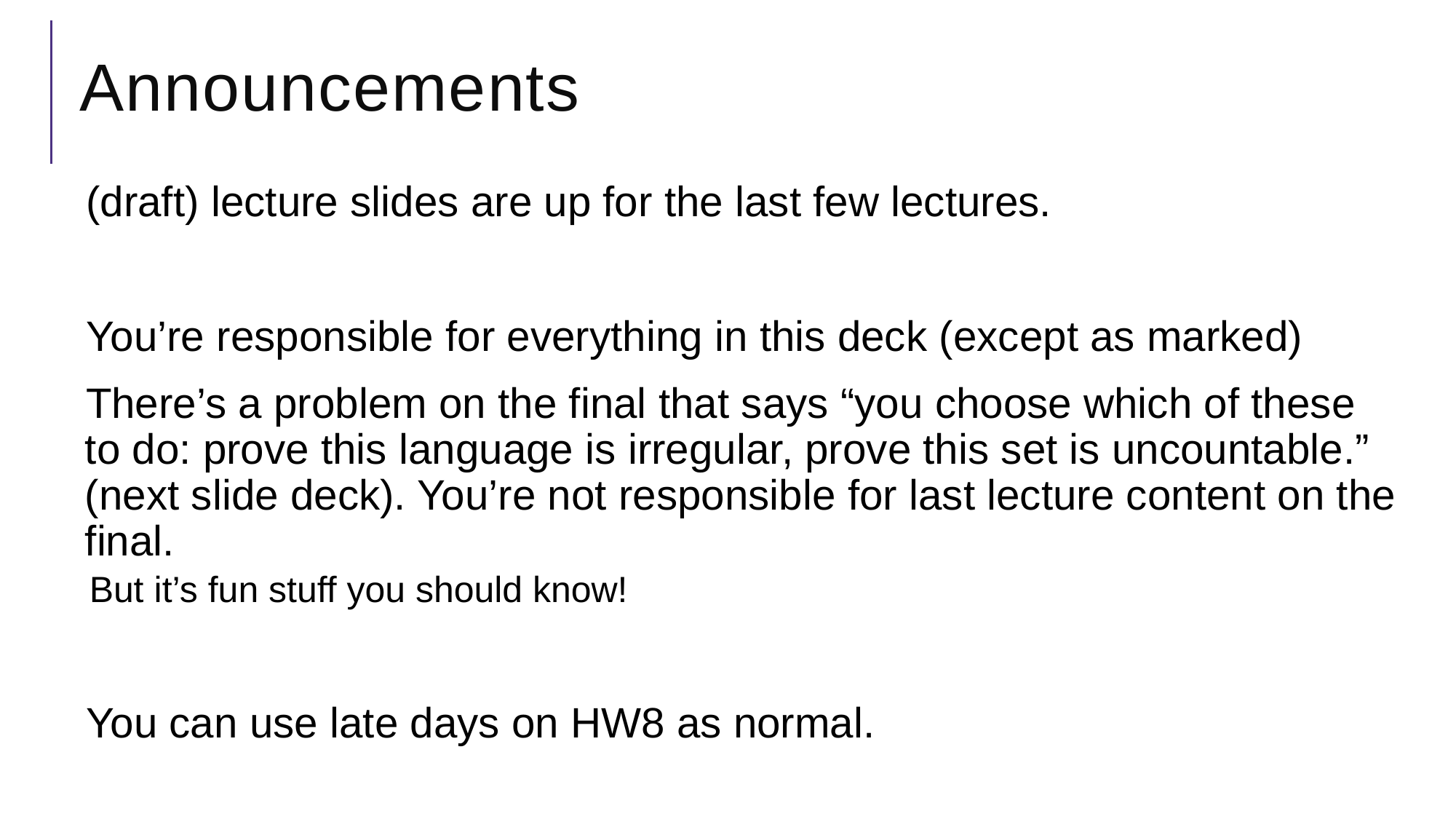

# Announcements
(draft) lecture slides are up for the last few lectures.

You’re responsible for everything in this deck (except as marked)
There’s a problem on the final that says “you choose which of these to do: prove this language is irregular, prove this set is uncountable.” (next slide deck). You’re not responsible for last lecture content on the final.
But it’s fun stuff you should know!

You can use late days on HW8 as normal.